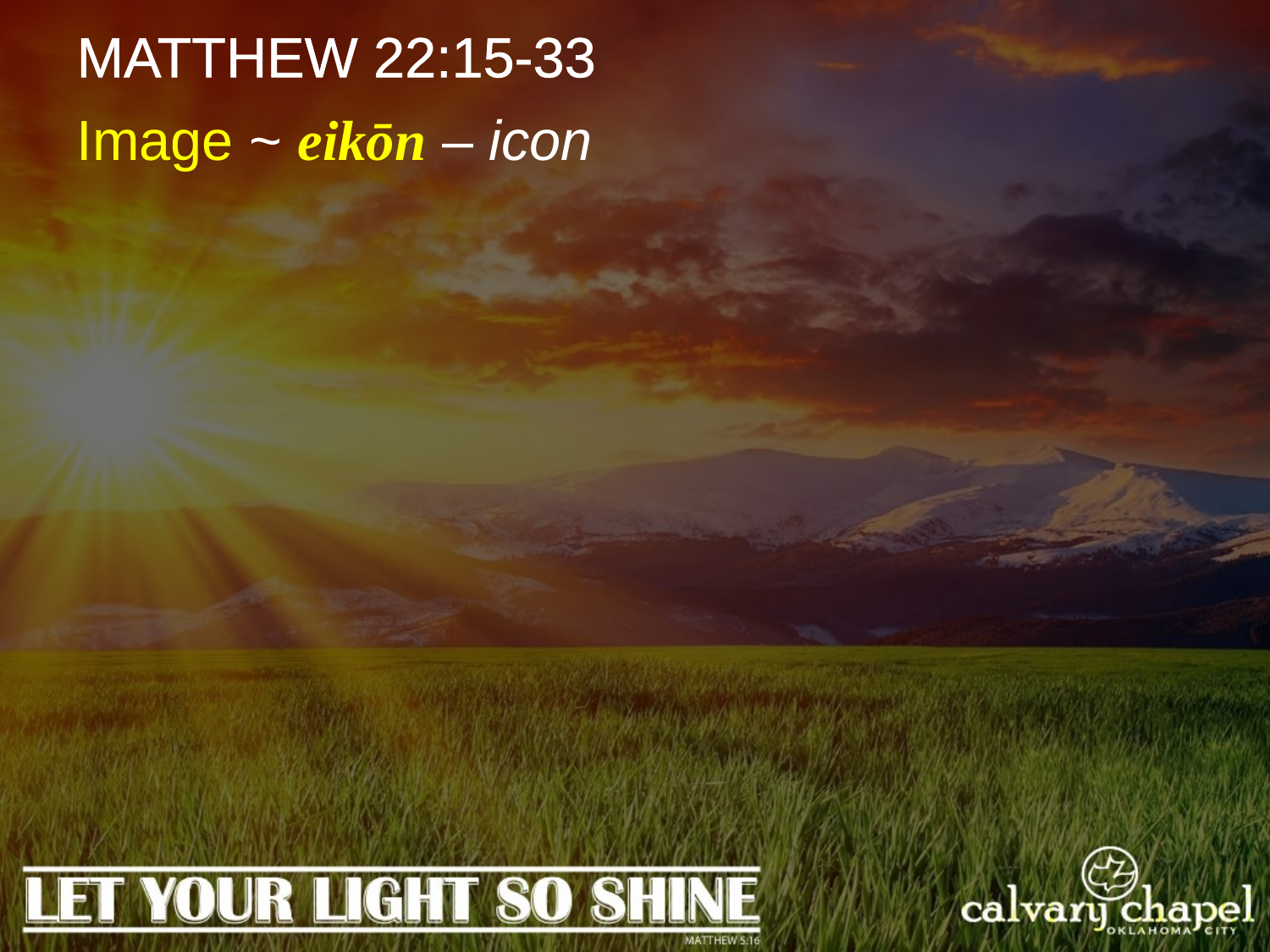

MATTHEW 22:15-33
Image ~ eikōn – icon